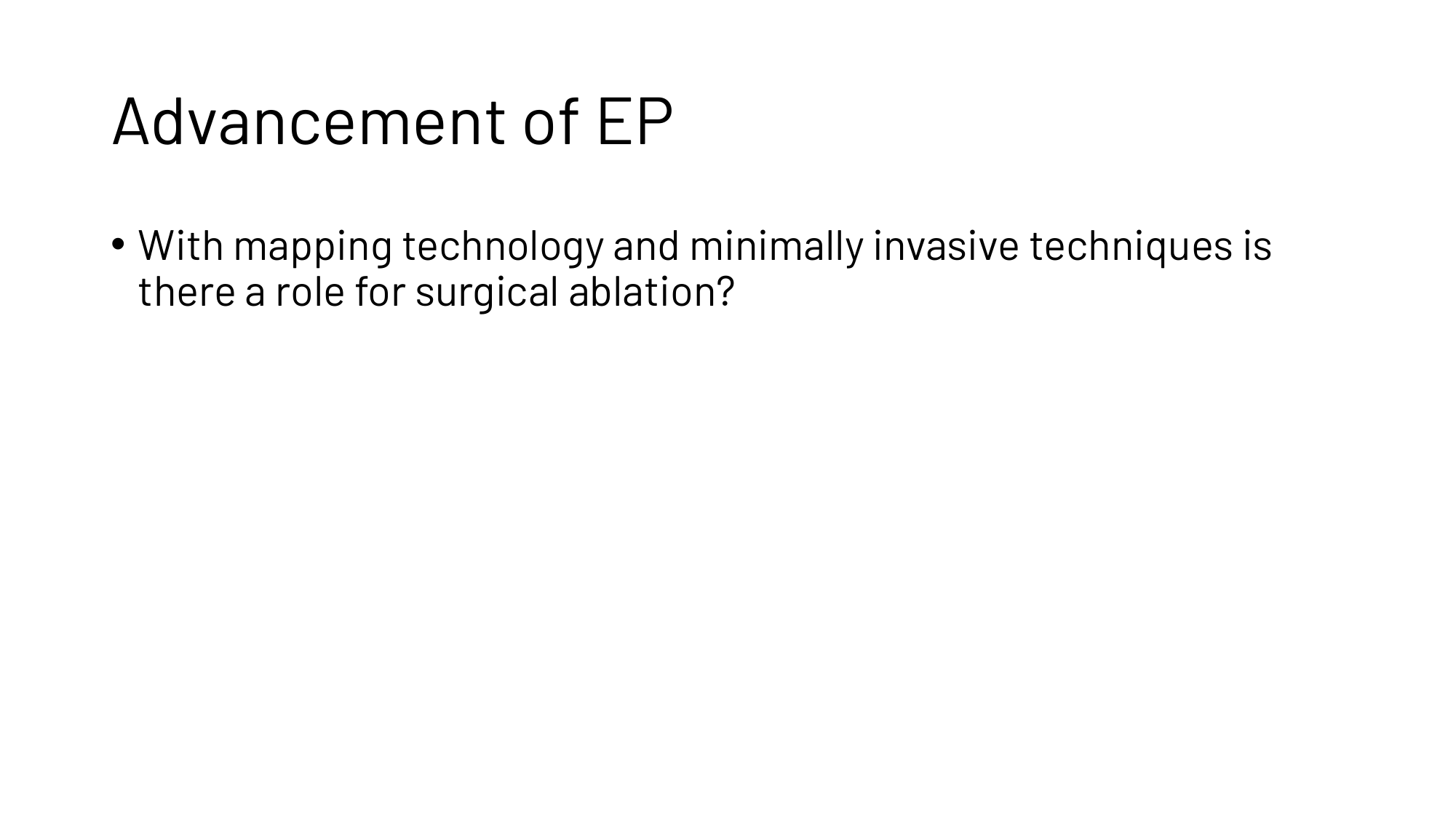

# Advancement of EP
With mapping technology and minimally invasive techniques is there a role for surgical ablation?